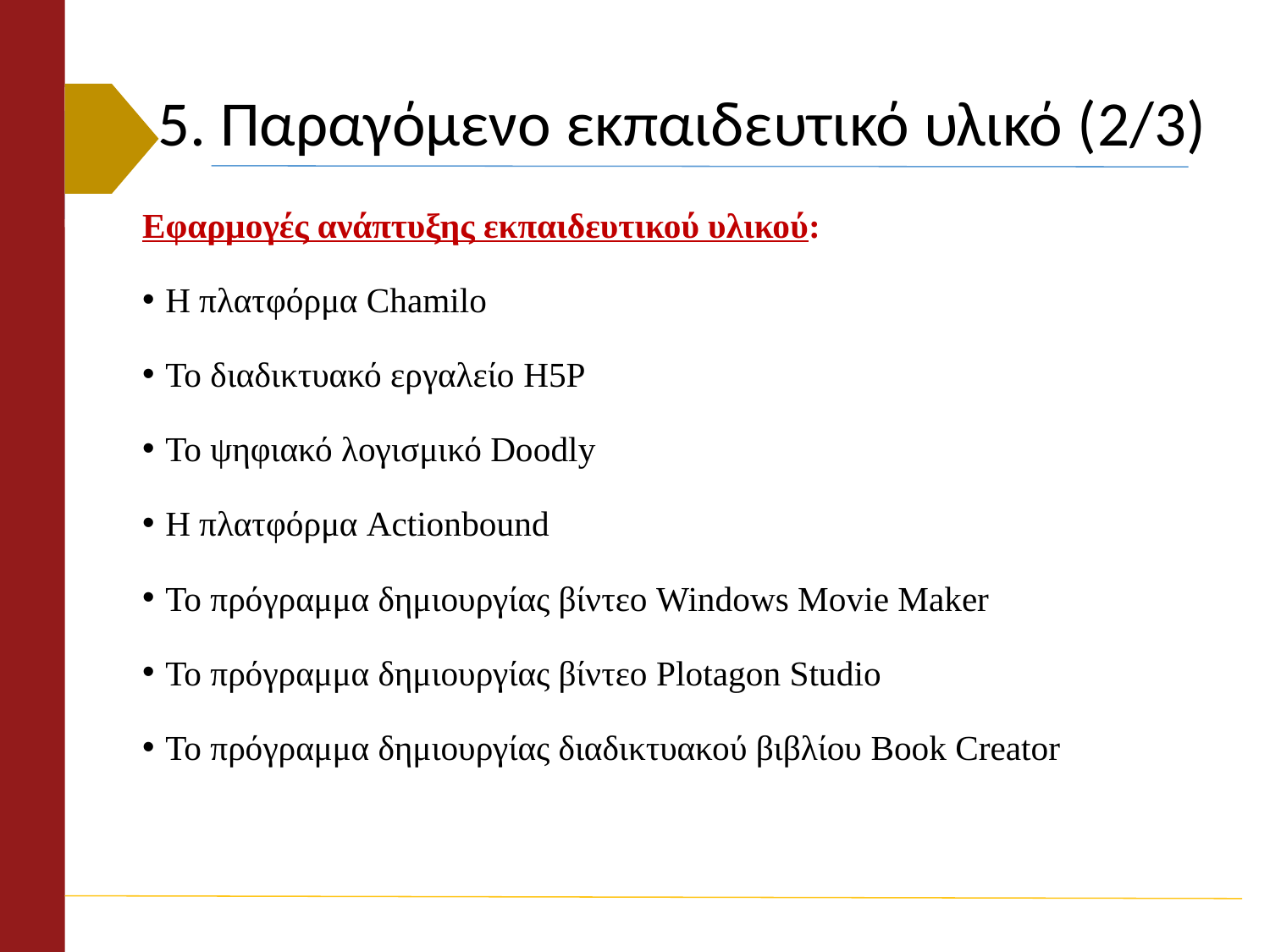

# 5. Παραγόμενο εκπαιδευτικό υλικό (2/3)
Εφαρμογές ανάπτυξης εκπαιδευτικού υλικού:
Η πλατφόρμα Chamilo
Το διαδικτυακό εργαλείο H5P
Το ψηφιακό λογισμικό Doodly
Η πλατφόρμα Actionbound
Το πρόγραμμα δημιουργίας βίντεο Windows Movie Maker
Το πρόγραμμα δημιουργίας βίντεο Plotagon Studio
Το πρόγραμμα δημιουργίας διαδικτυακού βιβλίου Book Creator